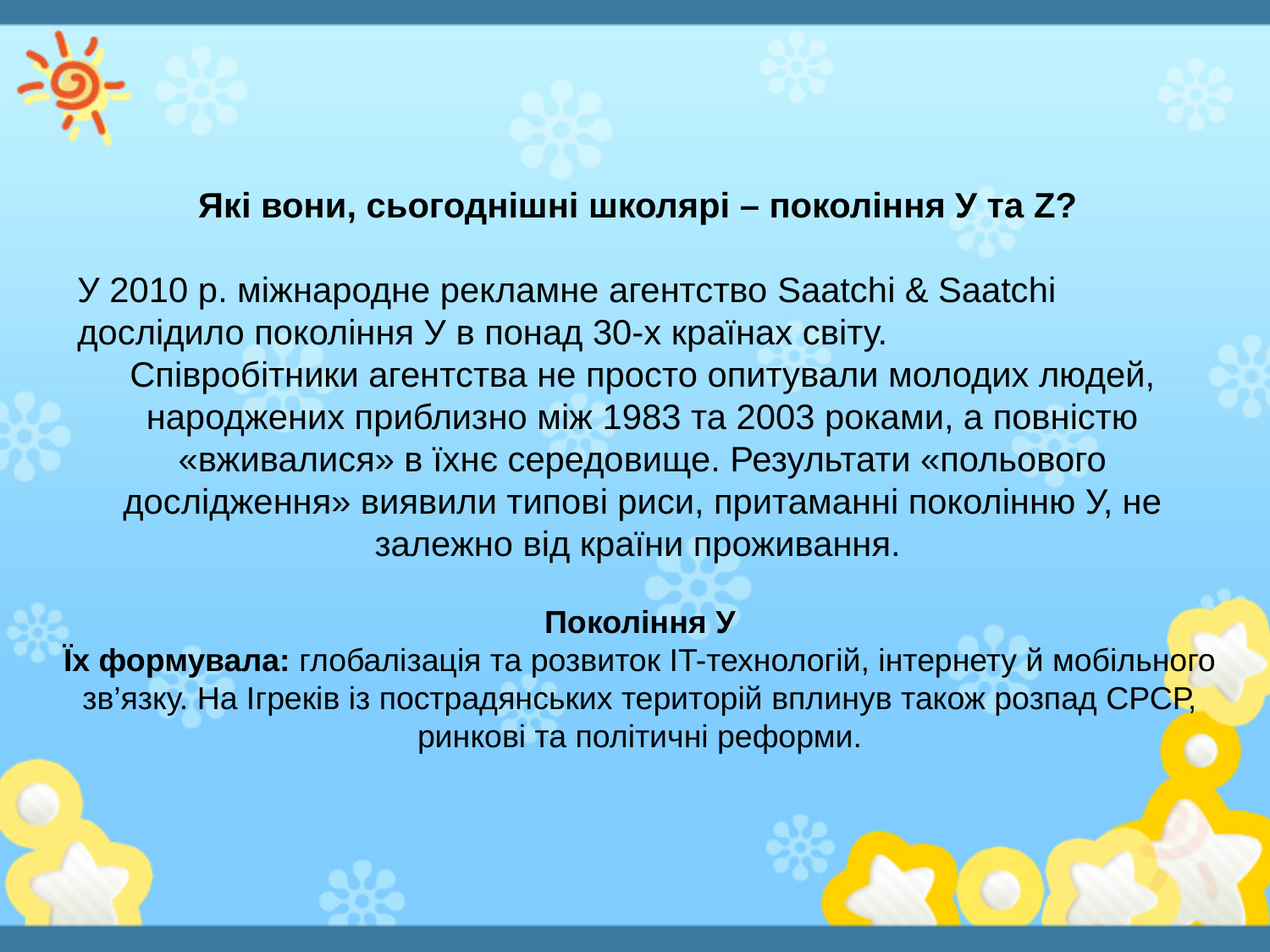

Які вони, сьогоднішні школярі – покоління У та Z?

У 2010 р. міжнародне рекламне агентство Saatchi & Saatchi дослідило покоління У в понад 30-х країнах світу.
Співробітники агентства не просто опитували молодих людей, народжених приблизно між 1983 та 2003 роками, а повністю «вживалися» в їхнє середовище. Результати «польового дослідження» виявили типові риси, притаманні поколінню У, не залежно від країни проживання.
Покоління У
Їх формувала: глобалізація та розвиток IT-технологій, інтернету й мобільного зв’язку. На Ігреків із пострадянських територій вплинув також розпад СРСР, ринкові та політичні реформи.